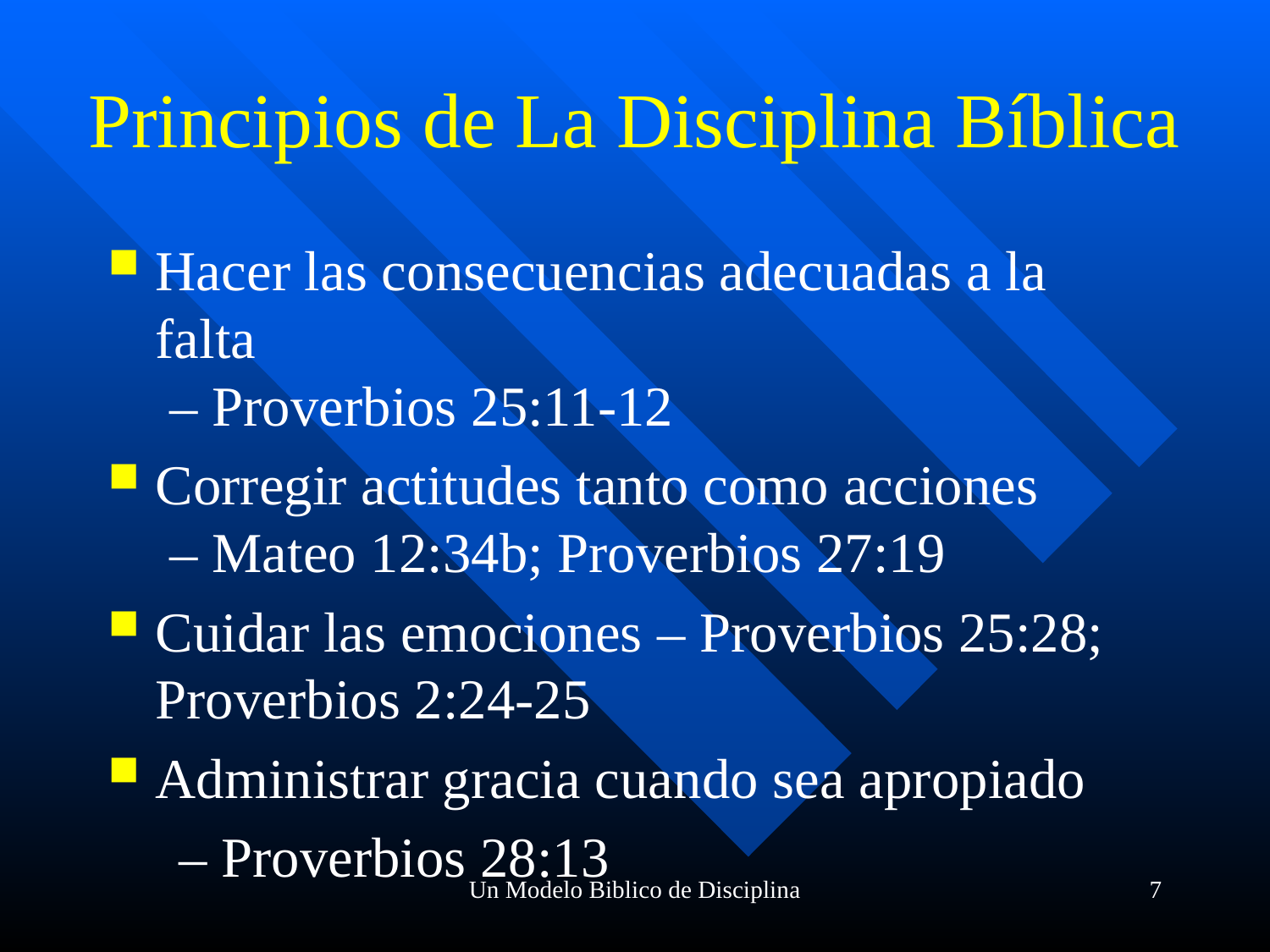

# Principios de La Disciplina Bíblica
Hacer las consecuencias adecuadas a la falta
 – Proverbios 25:11-12
Corregir actitudes tanto como acciones
 – Mateo 12:34b; Proverbios 27:19
Cuidar las emociones – Proverbios 25:28; Proverbios 2:24-25
Administrar gracia cuando sea apropiado
     – Proverbios 28:13

Un Modelo Biblico de Disciplina
7